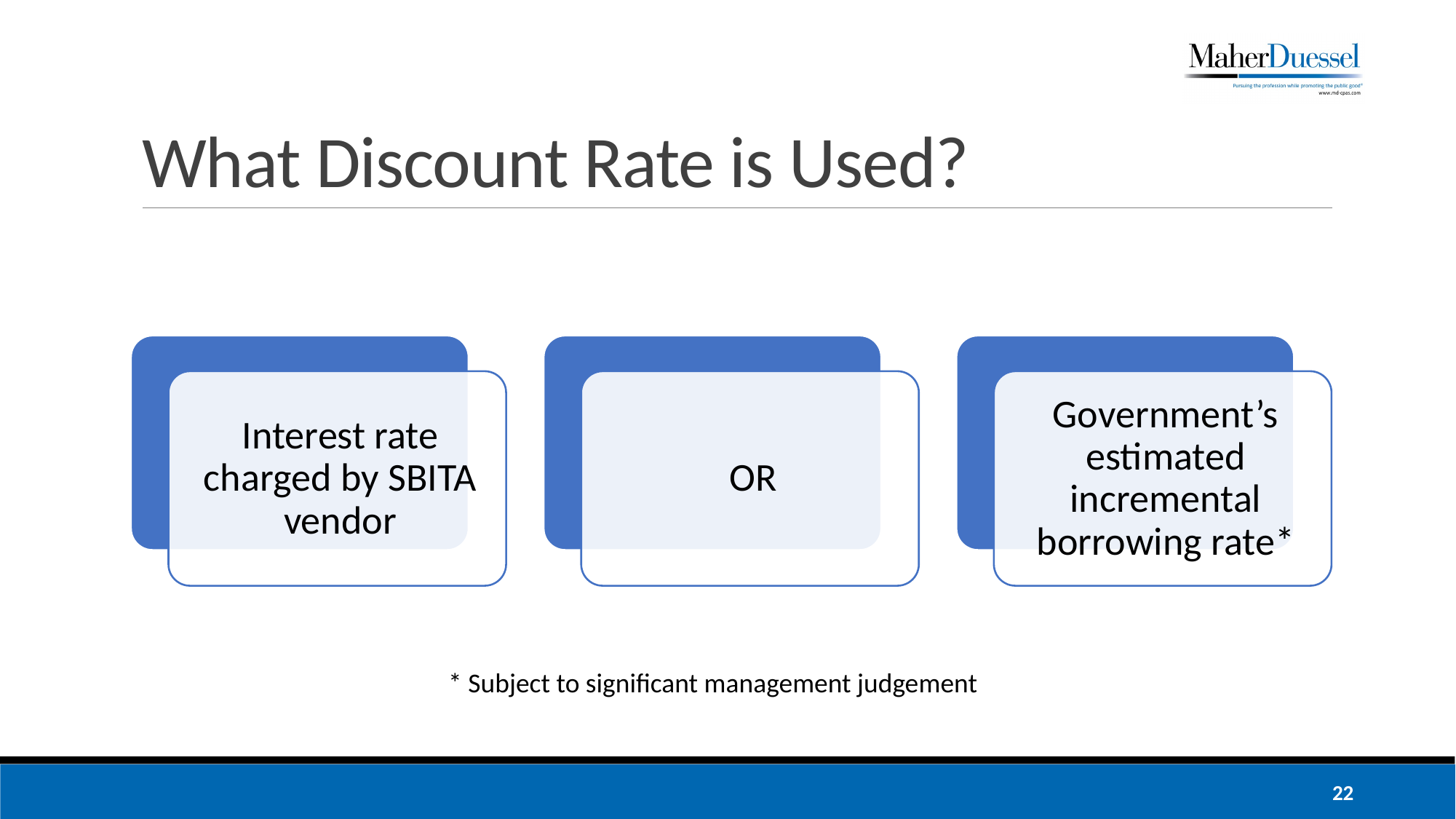

# What Discount Rate is Used?
Interest rate charged by SBITA vendor
OR
Government’s estimated incremental borrowing rate*
* Subject to significant management judgement
22